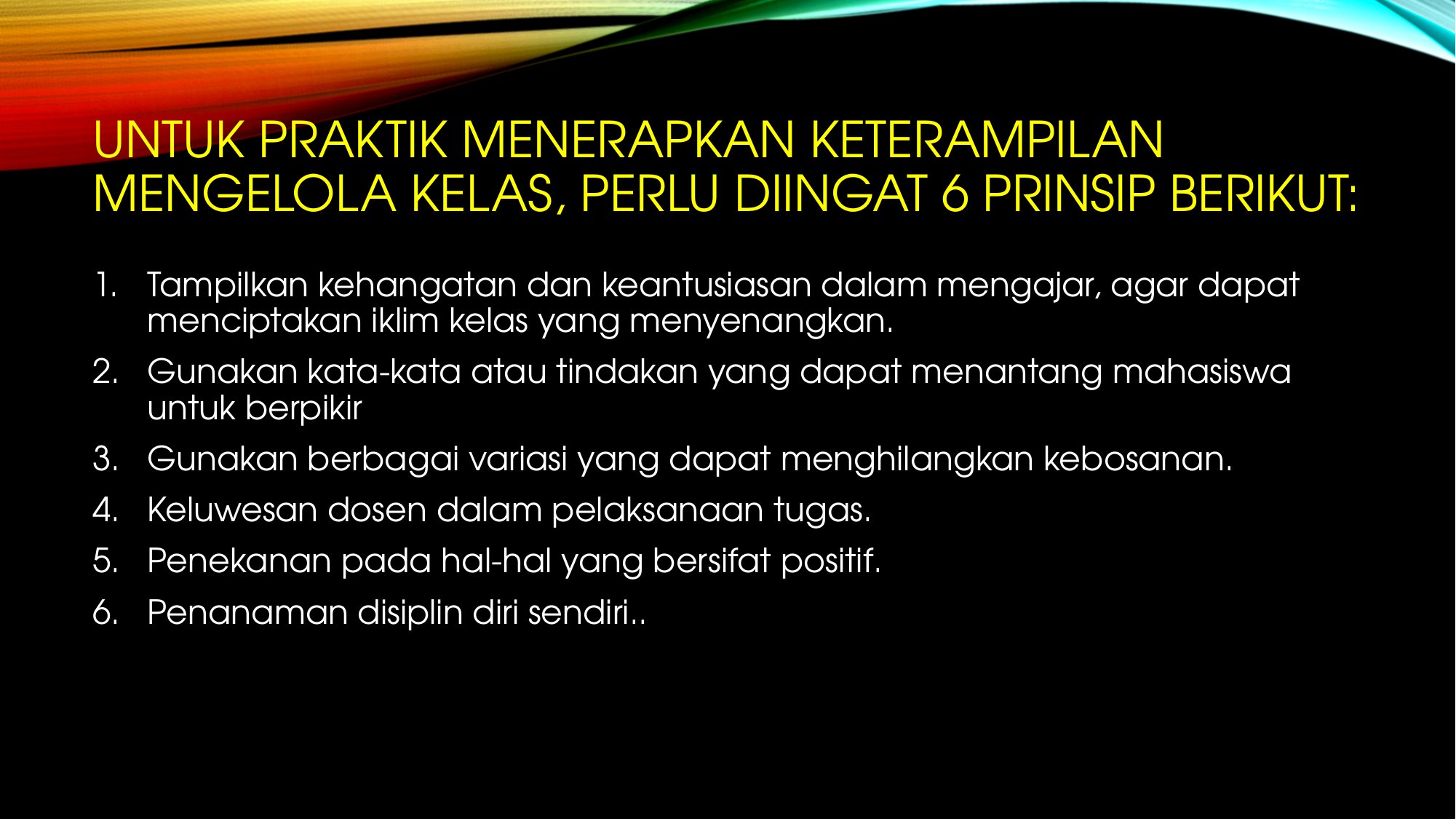

# Untuk praktik menerapkan keterampilan mengelola kelas, perlu diingat 6 prinsip berikut:
Tampilkan kehangatan dan keantusiasan dalam mengajar, agar dapat menciptakan iklim kelas yang menyenangkan.
Gunakan kata-kata atau tindakan yang dapat menantang mahasiswa untuk berpikir
Gunakan berbagai variasi yang dapat menghilangkan kebosanan.
Keluwesan dosen dalam pelaksanaan tugas.
Penekanan pada hal-hal yang bersifat positif.
Penanaman disiplin diri sendiri..